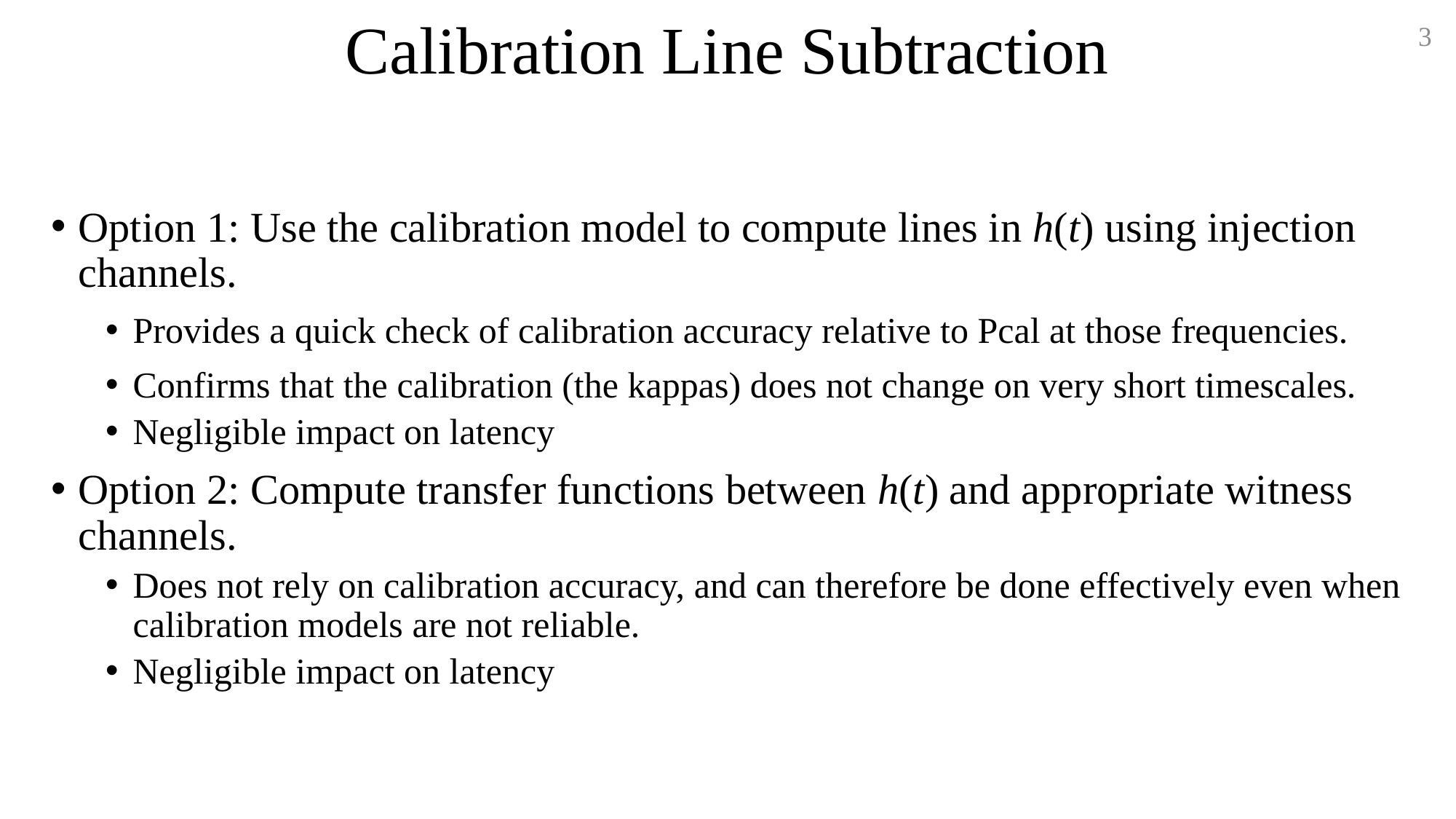

# Calibration Line Subtraction
3

Option 1: Use the calibration model to compute lines in h(t) using injection channels.
Provides a quick check of calibration accuracy relative to Pcal at those frequencies.
Confirms that the calibration (the kappas) does not change on very short timescales.
Negligible impact on latency
Option 2: Compute transfer functions between h(t) and appropriate witness channels.
Does not rely on calibration accuracy, and can therefore be done effectively even when calibration models are not reliable.
Negligible impact on latency